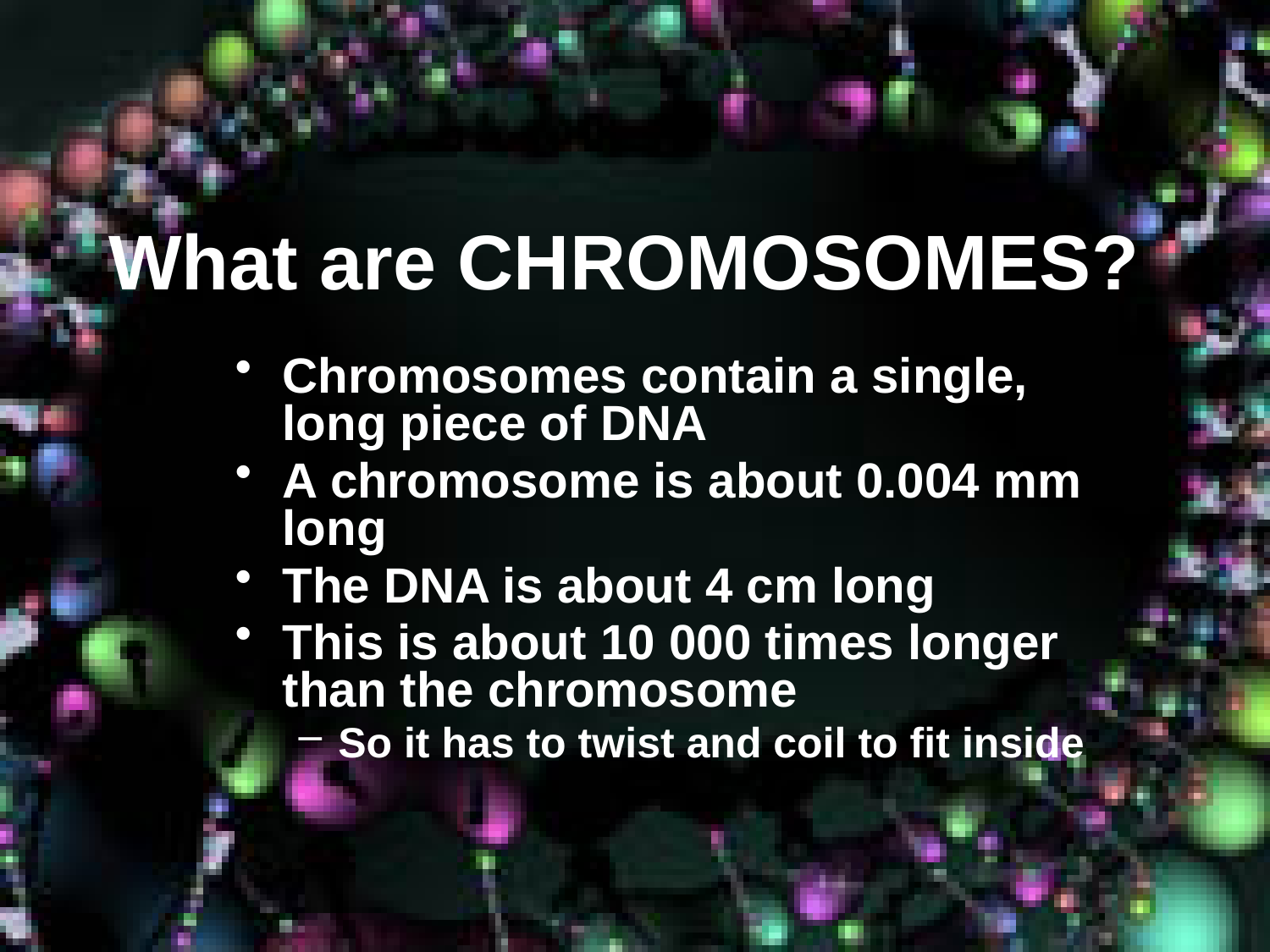

# What are CHROMOSOMES?
Chromosomes contain a single, long piece of DNA
A chromosome is about 0.004 mm long
The DNA is about 4 cm long
This is about 10 000 times longer than the chromosome
So it has to twist and coil to fit inside